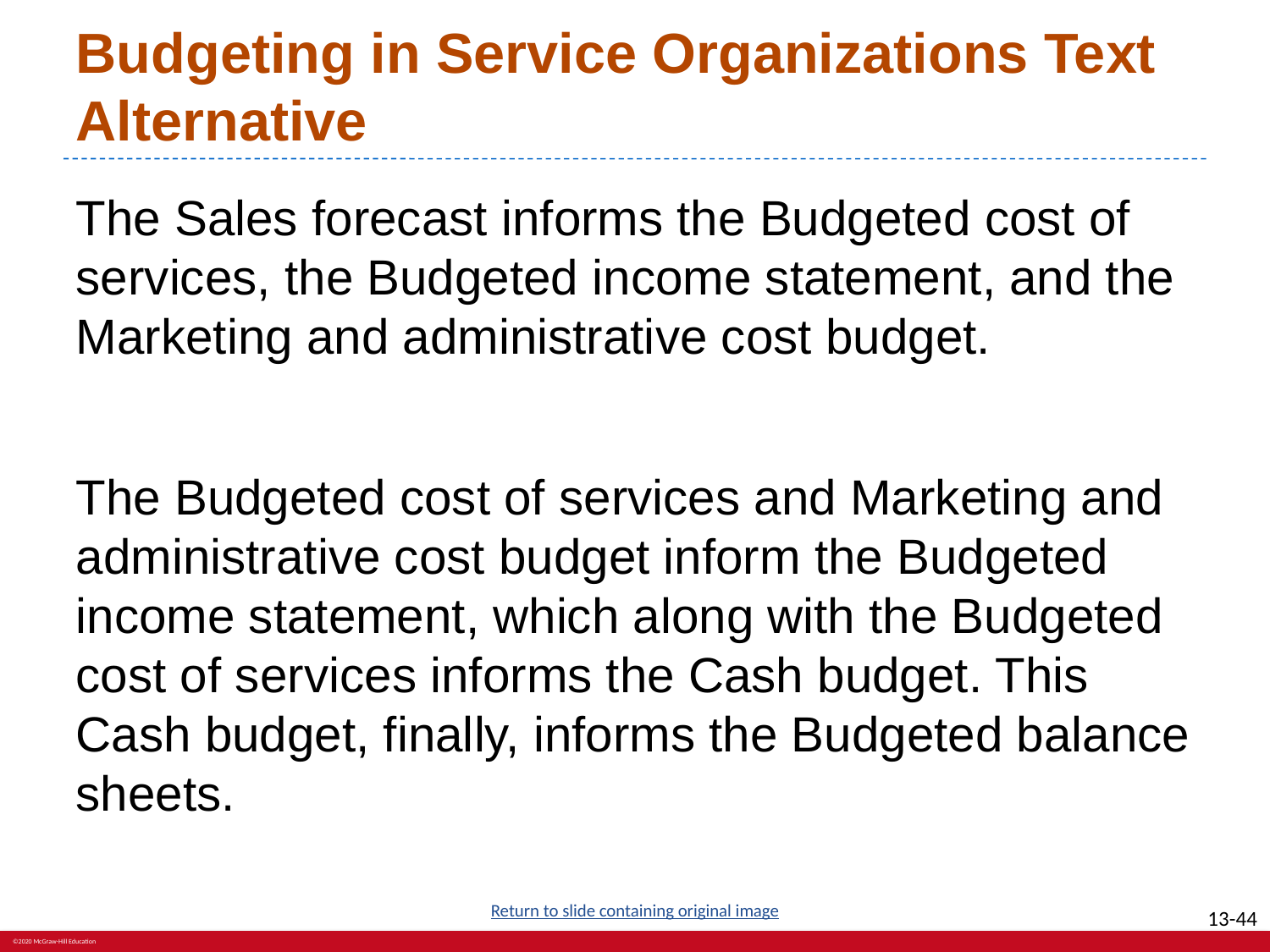

# Budgeting in Service Organizations Text Alternative
The Sales forecast informs the Budgeted cost of services, the Budgeted income statement, and the Marketing and administrative cost budget.

The Budgeted cost of services and Marketing and administrative cost budget inform the Budgeted income statement, which along with the Budgeted cost of services informs the Cash budget. This Cash budget, finally, informs the Budgeted balance sheets.
Return to slide containing original image